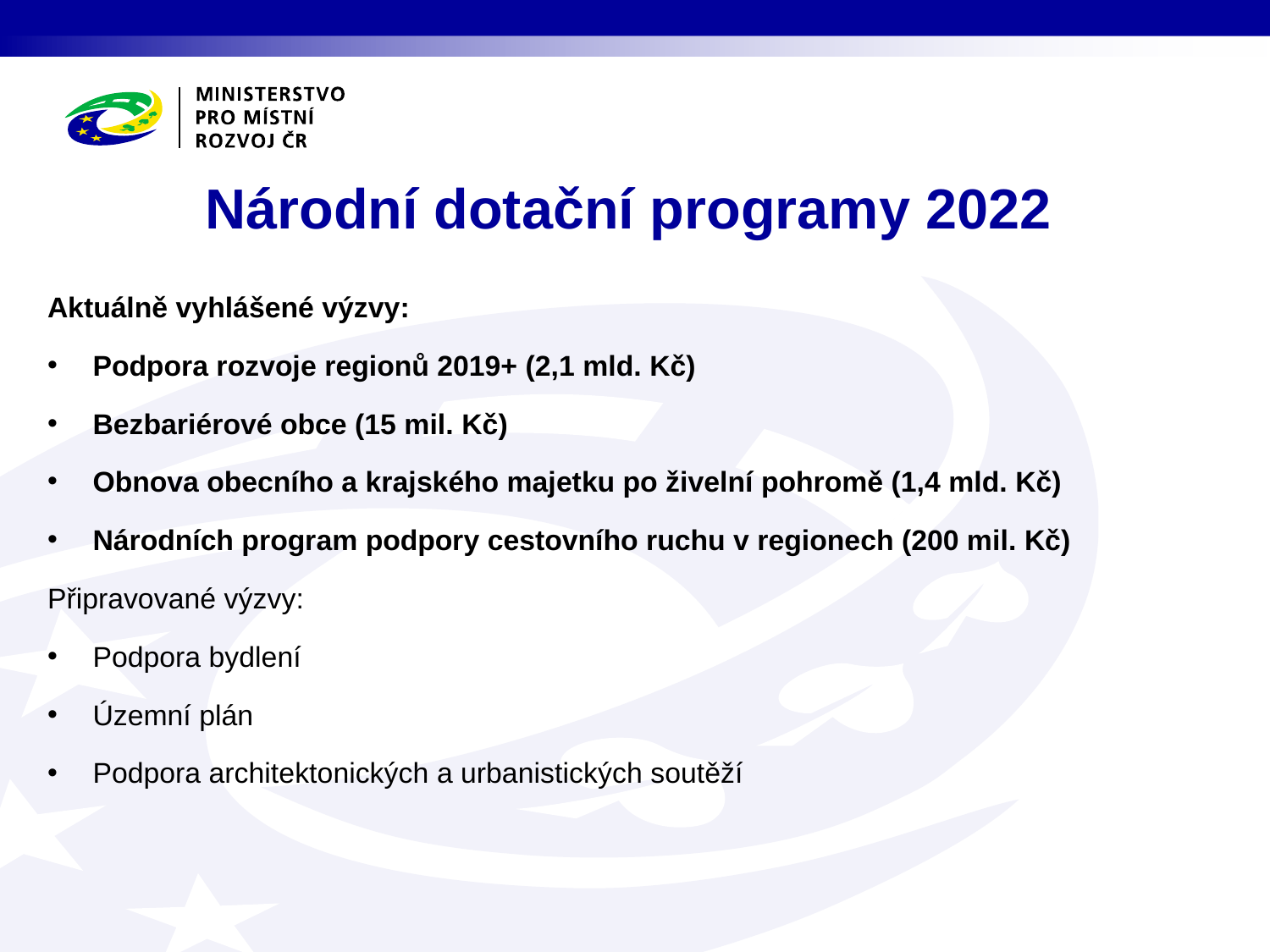

# Národní dotační programy 2022
Aktuálně vyhlášené výzvy:
Podpora rozvoje regionů 2019+ (2,1 mld. Kč)
Bezbariérové obce (15 mil. Kč)
Obnova obecního a krajského majetku po živelní pohromě (1,4 mld. Kč)
Národních program podpory cestovního ruchu v regionech (200 mil. Kč)
Připravované výzvy:
Podpora bydlení
Územní plán
Podpora architektonických a urbanistických soutěží